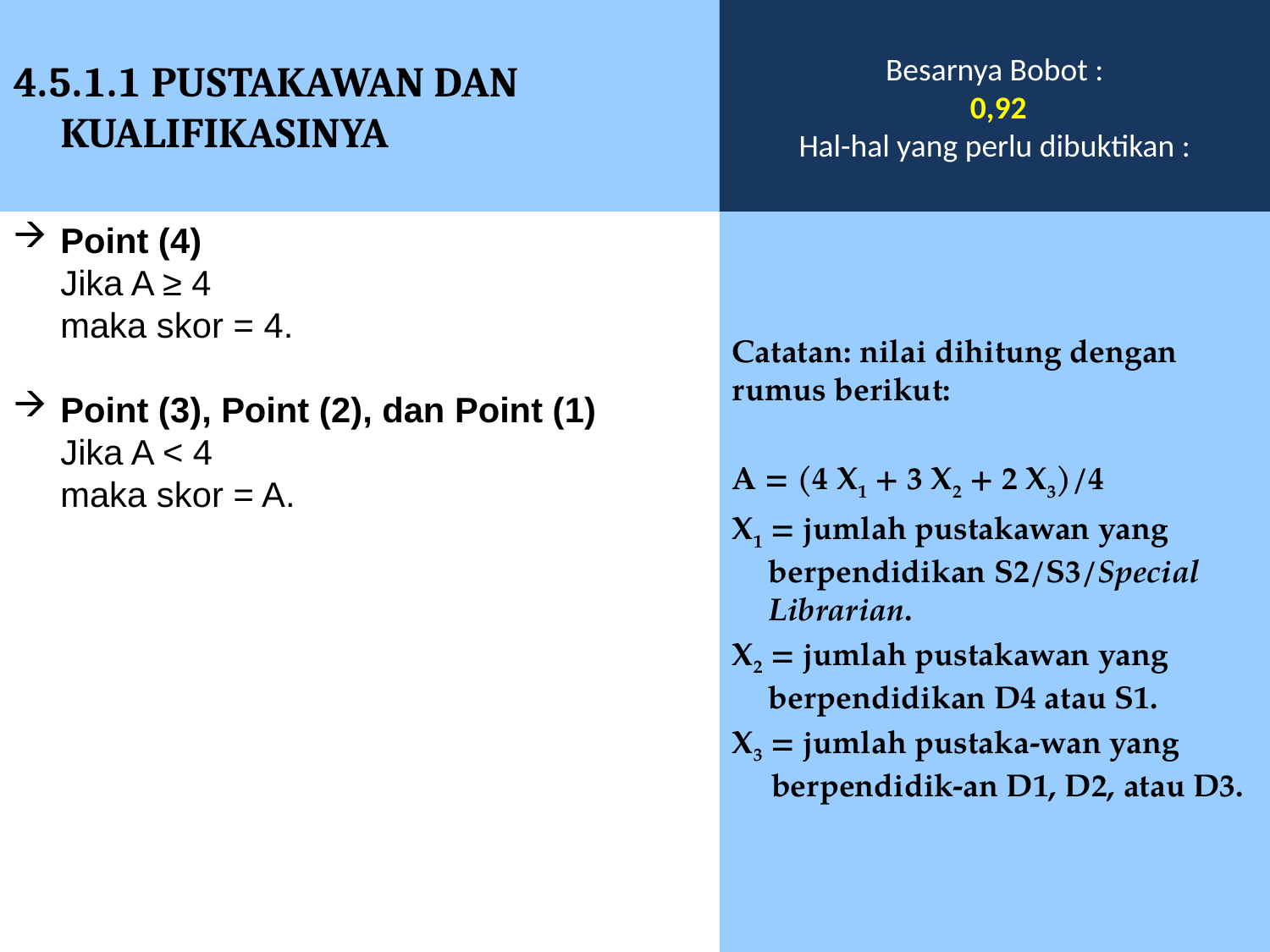

4.5.1.1 PUSTAKAWAN DAN KUALIFIKASINYA
Besarnya Bobot :
 0,92
Hal-hal yang perlu dibuktikan :
Point (4)
	Jika A ≥ 4
	maka skor = 4.

Point (3), Point (2), dan Point (1)
	Jika A < 4
	maka skor = A.

Catatan: nilai dihitung dengan rumus berikut:

A = (4 X1 + 3 X2 + 2 X3)/4
X1 = jumlah pustakawan yang berpendidikan S2/S3/Special Librarian.
X2 = jumlah pustakawan yang berpendidikan D4 atau S1.
X3 = jumlah pustaka-wan yang berpendidik-an D1, D2, atau D3.